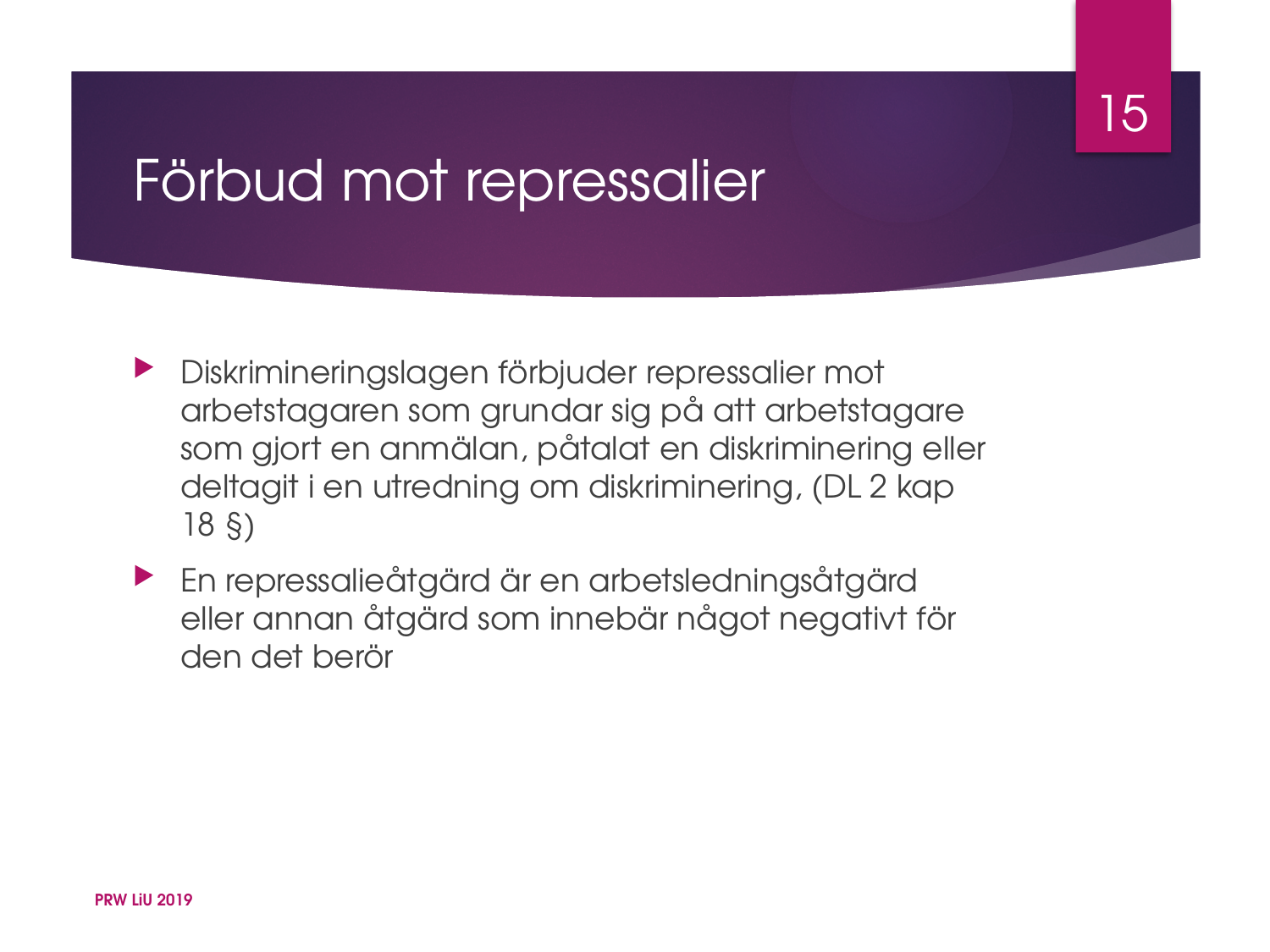

15
# Förbud mot repressalier
Diskrimineringslagen förbjuder repressalier mot arbetstagaren som grundar sig på att arbetstagare som gjort en anmälan, påtalat en diskriminering eller deltagit i en utredning om diskriminering, (DL 2 kap 18 §)
En repressalieåtgärd är en arbetsledningsåtgärd eller annan åtgärd som innebär något negativt för den det berör
PRW LiU 2019